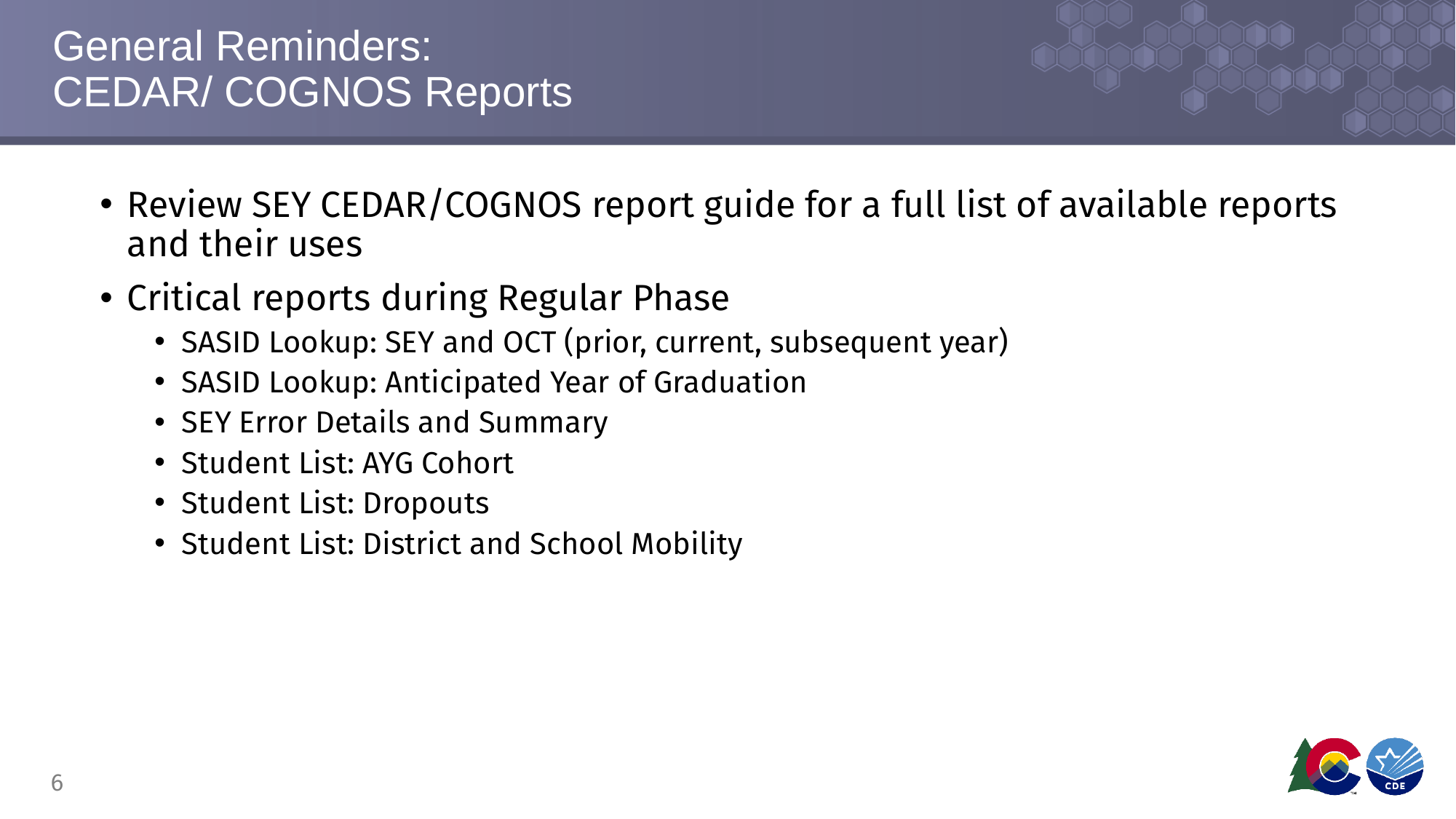

# General Reminders: CEDAR/ COGNOS Reports
Review SEY CEDAR/COGNOS report guide for a full list of available reports and their uses
Critical reports during Regular Phase
SASID Lookup: SEY and OCT (prior, current, subsequent year)
SASID Lookup: Anticipated Year of Graduation
SEY Error Details and Summary
Student List: AYG Cohort
Student List: Dropouts
Student List: District and School Mobility

6